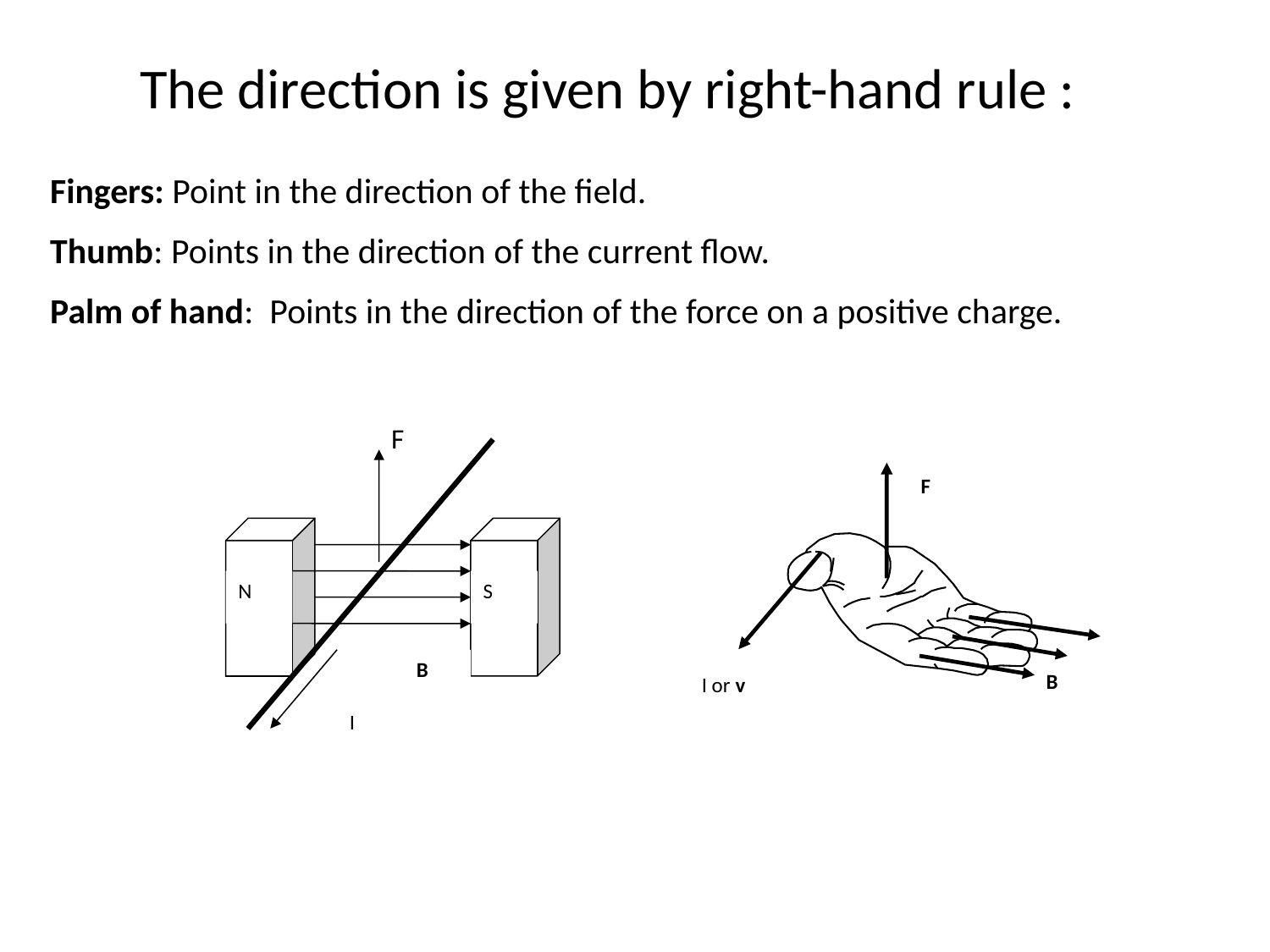

The direction is given by right-hand rule :
Fingers: Point in the direction of the field.
Thumb: Points in the direction of the current flow.
Palm of hand:  Points in the direction of the force on a positive charge.

F

N
S

I
B

F

B
I or v